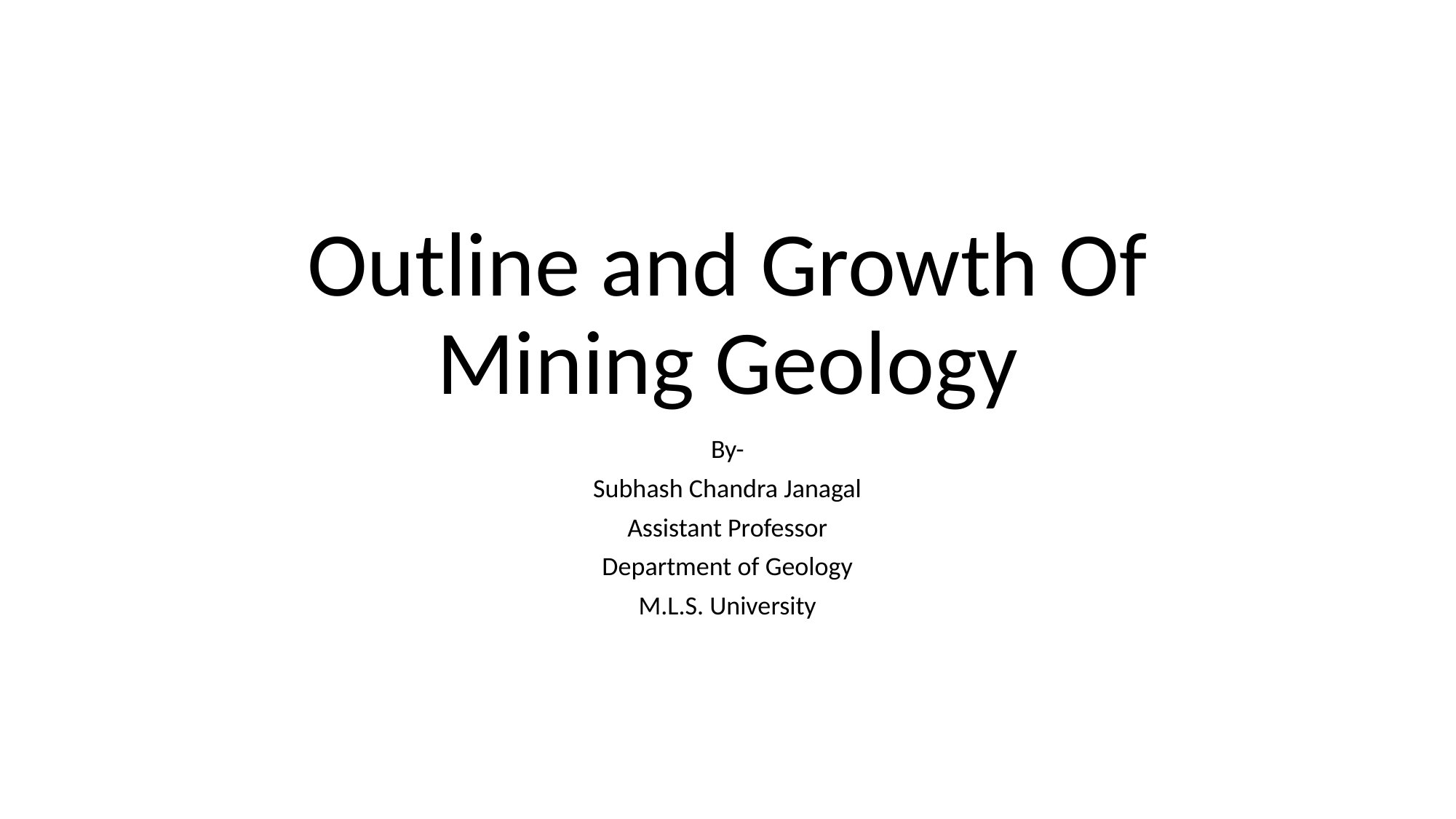

# Outline and Growth Of Mining Geology
By-
Subhash Chandra Janagal
Assistant Professor
Department of Geology
M.L.S. University